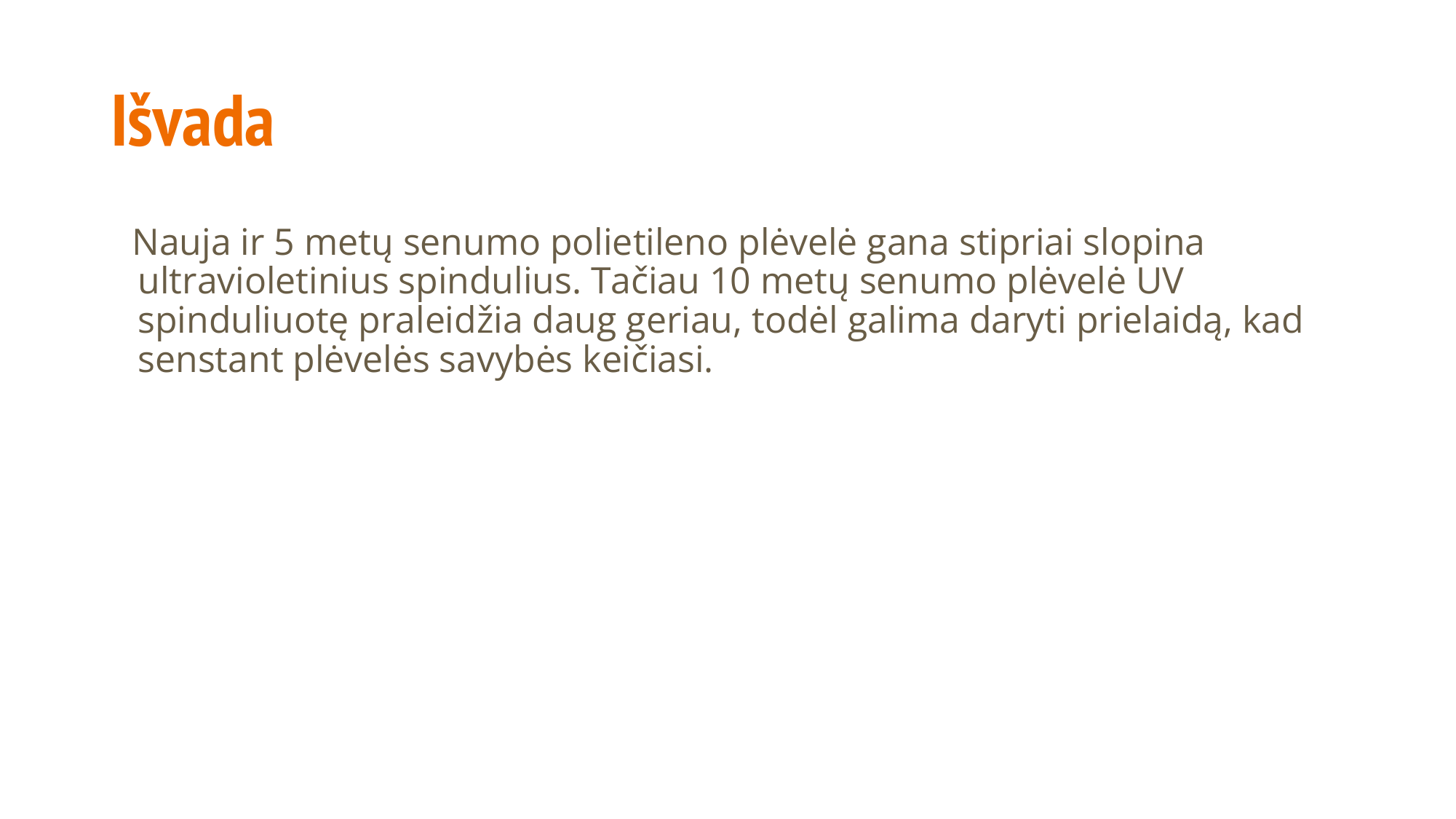

# Išvada
Nauja ir 5 metų senumo polietileno plėvelė gana stipriai slopina ultravioletinius spindulius. Tačiau 10 metų senumo plėvelė UV spinduliuotę praleidžia daug geriau, todėl galima daryti prielaidą, kad senstant plėvelės savybės keičiasi.